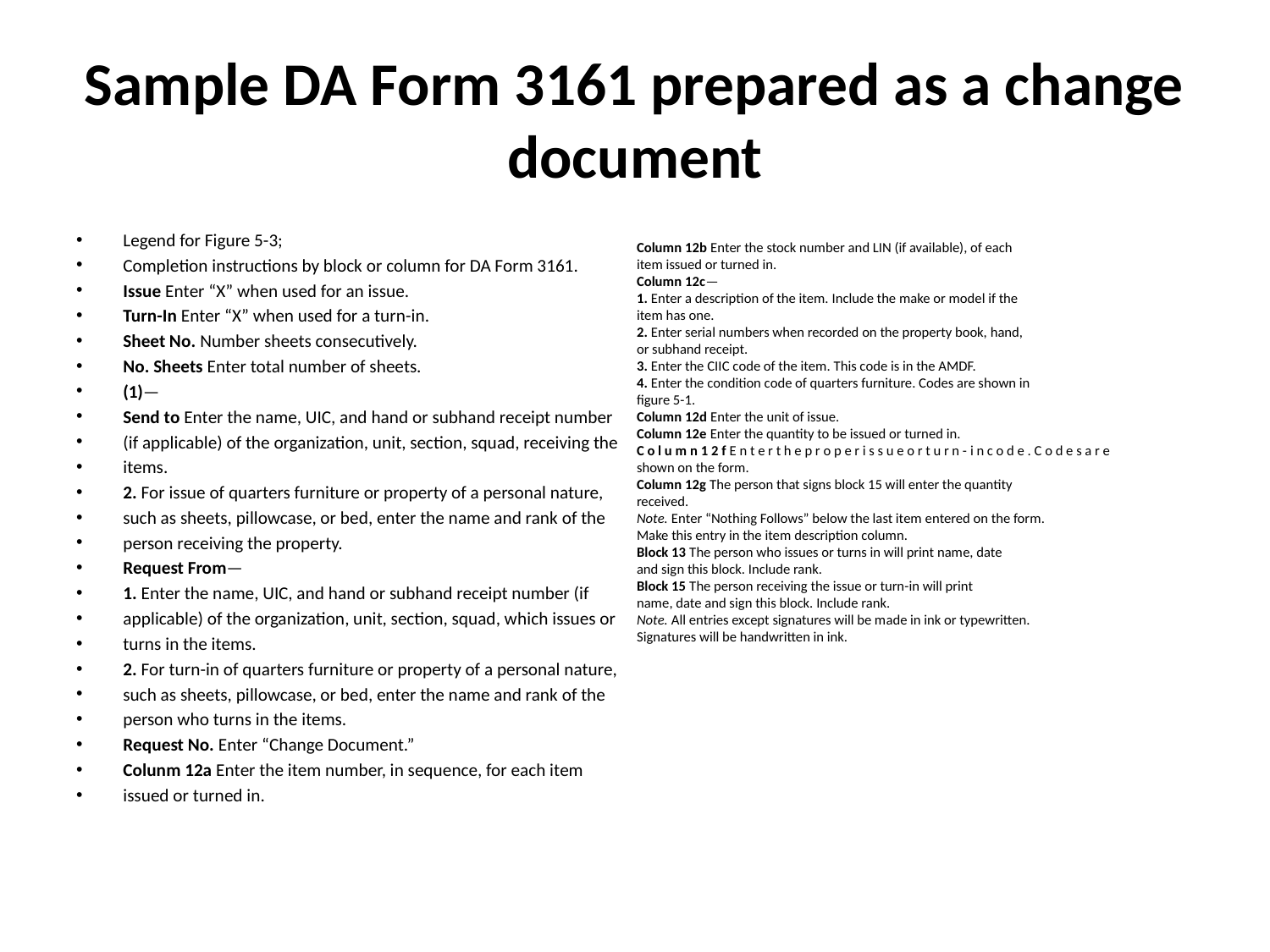

# Sample DA Form 3161 prepared as a change document
Legend for Figure 5-3;
Completion instructions by block or column for DA Form 3161.
Issue Enter “X” when used for an issue.
Turn-In Enter “X” when used for a turn-in.
Sheet No. Number sheets consecutively.
No. Sheets Enter total number of sheets.
(1)—
Send to Enter the name, UIC, and hand or subhand receipt number
(if applicable) of the organization, unit, section, squad, receiving the
items.
2. For issue of quarters furniture or property of a personal nature,
such as sheets, pillowcase, or bed, enter the name and rank of the
person receiving the property.
Request From—
1. Enter the name, UIC, and hand or subhand receipt number (if
applicable) of the organization, unit, section, squad, which issues or
turns in the items.
2. For turn-in of quarters furniture or property of a personal nature,
such as sheets, pillowcase, or bed, enter the name and rank of the
person who turns in the items.
Request No. Enter “Change Document.”
Colunm 12a Enter the item number, in sequence, for each item
issued or turned in.
Column 12b Enter the stock number and LIN (if available), of each
item issued or turned in.
Column 12c—
1. Enter a description of the item. Include the make or model if the
item has one.
2. Enter serial numbers when recorded on the property book, hand,
or subhand receipt.
3. Enter the CIIC code of the item. This code is in the AMDF.
4. Enter the condition code of quarters furniture. Codes are shown in
figure 5-1.
Column 12d Enter the unit of issue.
Column 12e Enter the quantity to be issued or turned in.
C o l u m n 1 2 f E n t e r t h e p r o p e r i s s u e o r t u r n - i n c o d e . C o d e s a r e
shown on the form.
Column 12g The person that signs block 15 will enter the quantity
received.
Note. Enter “Nothing Follows” below the last item entered on the form.
Make this entry in the item description column.
Block 13 The person who issues or turns in will print name, date
and sign this block. Include rank.
Block 15 The person receiving the issue or turn-in will print
name, date and sign this block. Include rank.
Note. All entries except signatures will be made in ink or typewritten.
Signatures will be handwritten in ink.